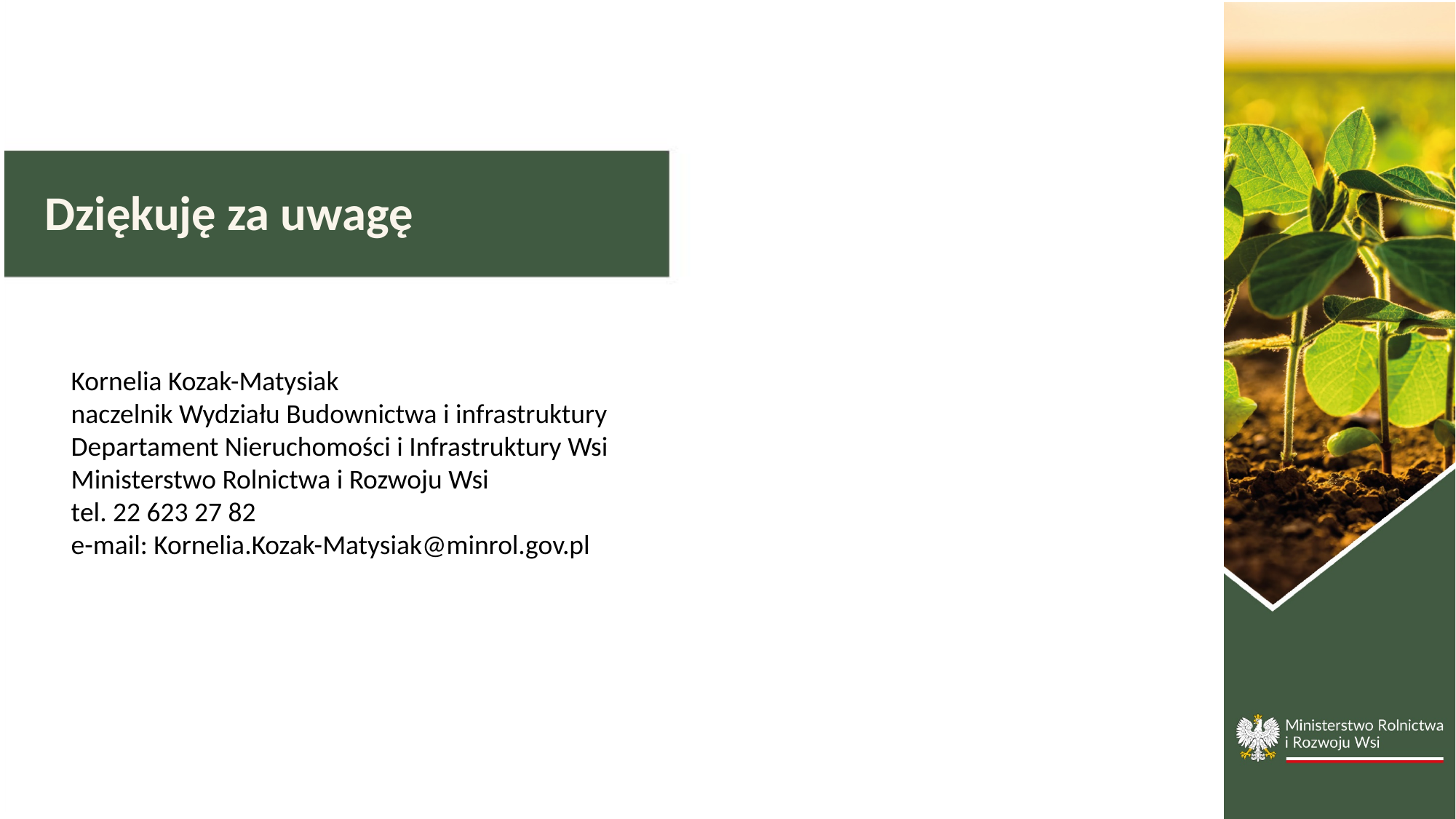

Dziękuję za uwagę
Kornelia Kozak-Matysiak
naczelnik Wydziału Budownictwa i infrastruktury
Departament Nieruchomości i Infrastruktury Wsi
Ministerstwo Rolnictwa i Rozwoju Wsi
tel. 22 623 27 82
e-mail: Kornelia.Kozak-Matysiak@minrol.gov.pl